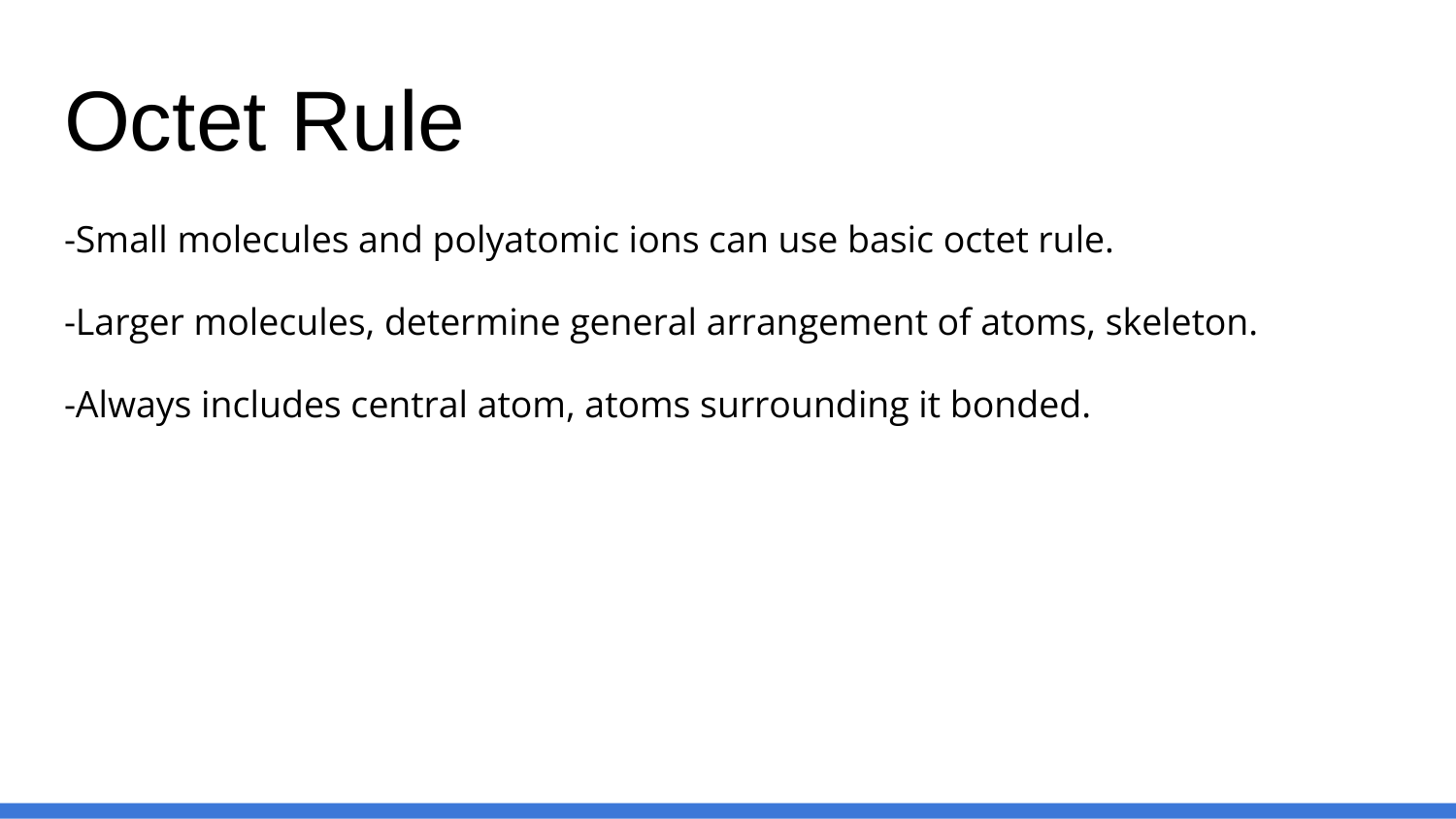

# Octet Rule
-Small molecules and polyatomic ions can use basic octet rule.
-Larger molecules, determine general arrangement of atoms, skeleton.
-Always includes central atom, atoms surrounding it bonded.